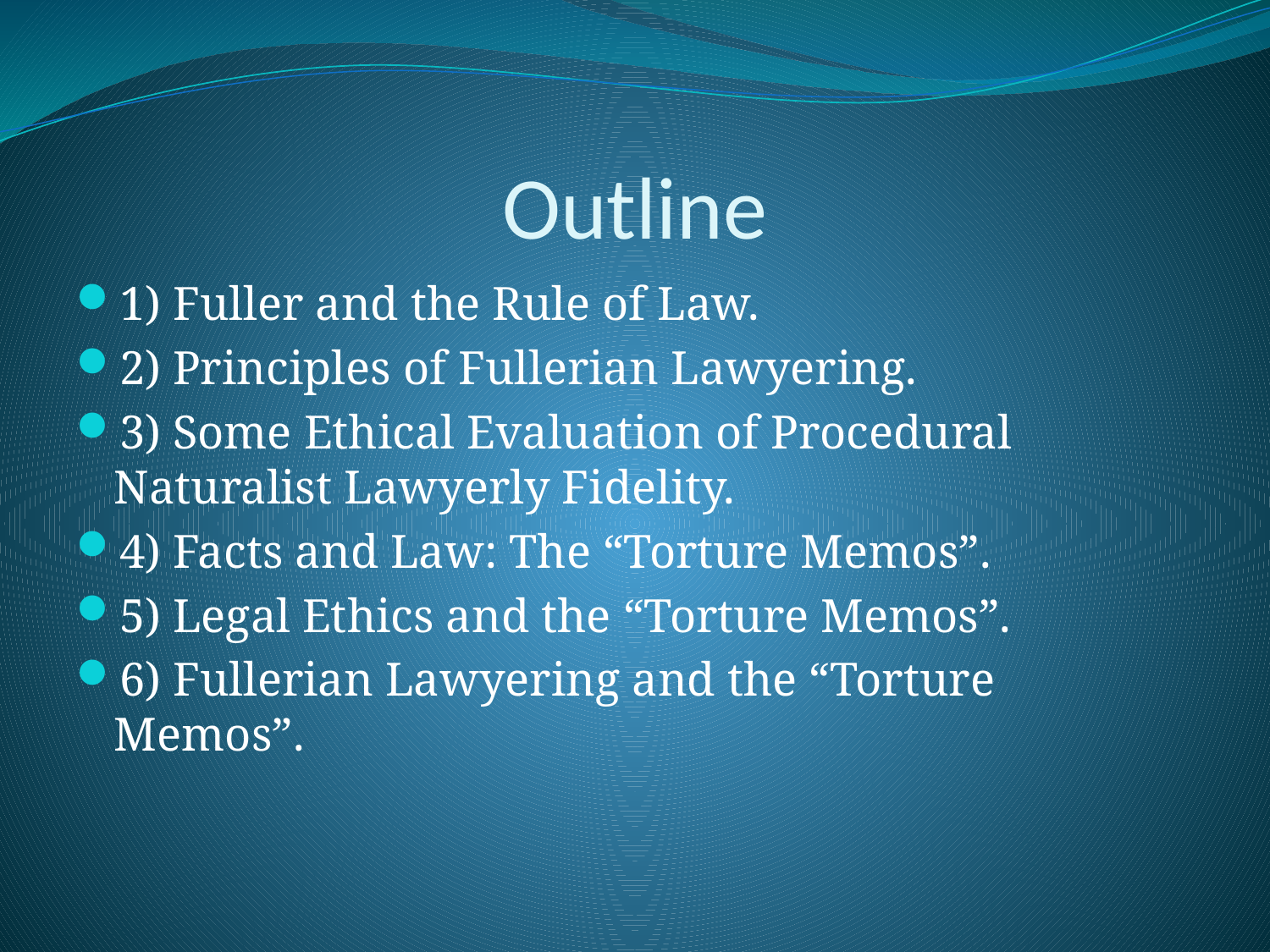

# Outline
1) Fuller and the Rule of Law.
2) Principles of Fullerian Lawyering.
3) Some Ethical Evaluation of Procedural Naturalist Lawyerly Fidelity.
4) Facts and Law: The “Torture Memos”.
5) Legal Ethics and the “Torture Memos”.
6) Fullerian Lawyering and the “Torture Memos”.